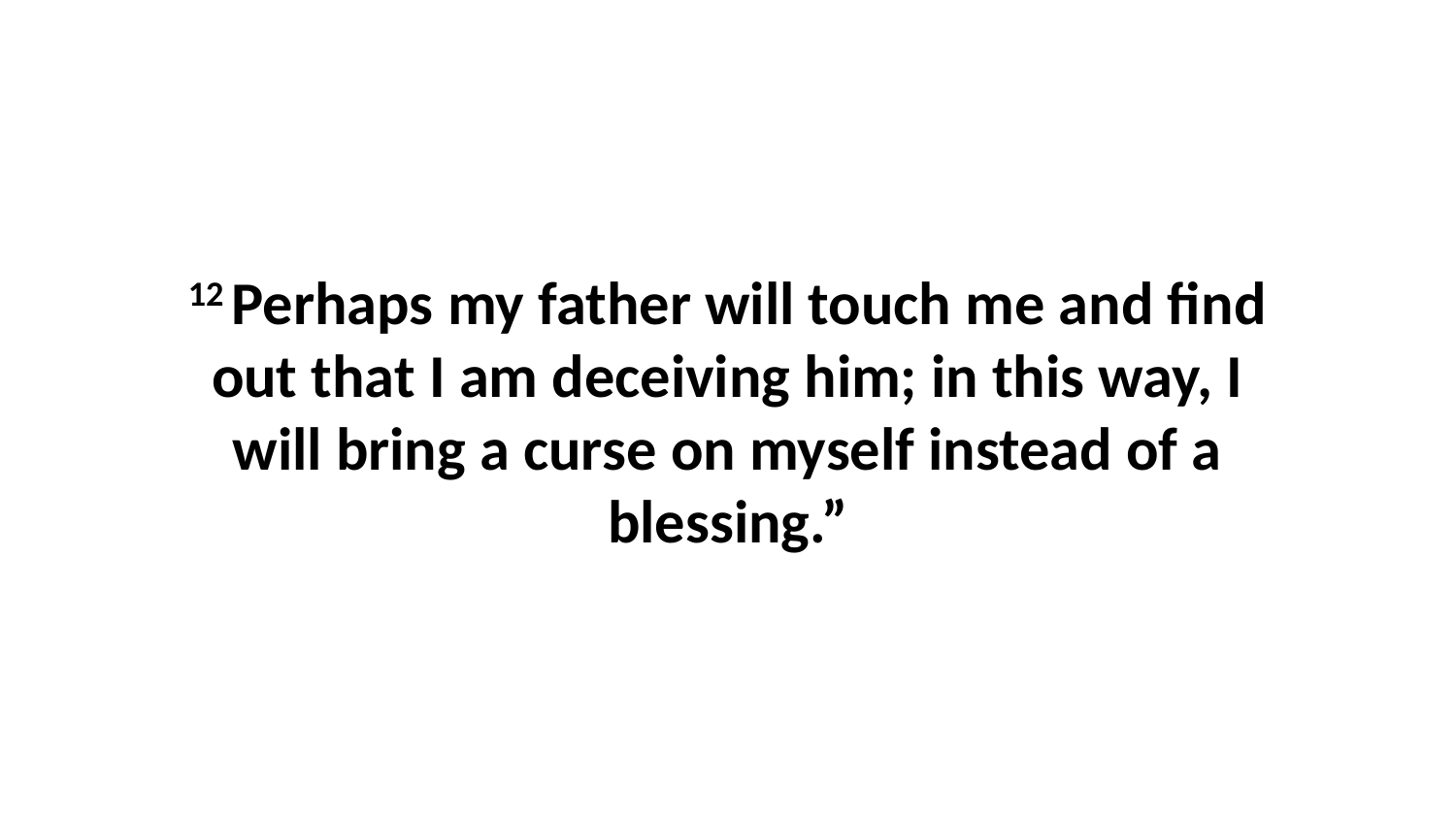

12 Perhaps my father will touch me and find out that I am deceiving him; in this way, I will bring a curse on myself instead of a blessing.”